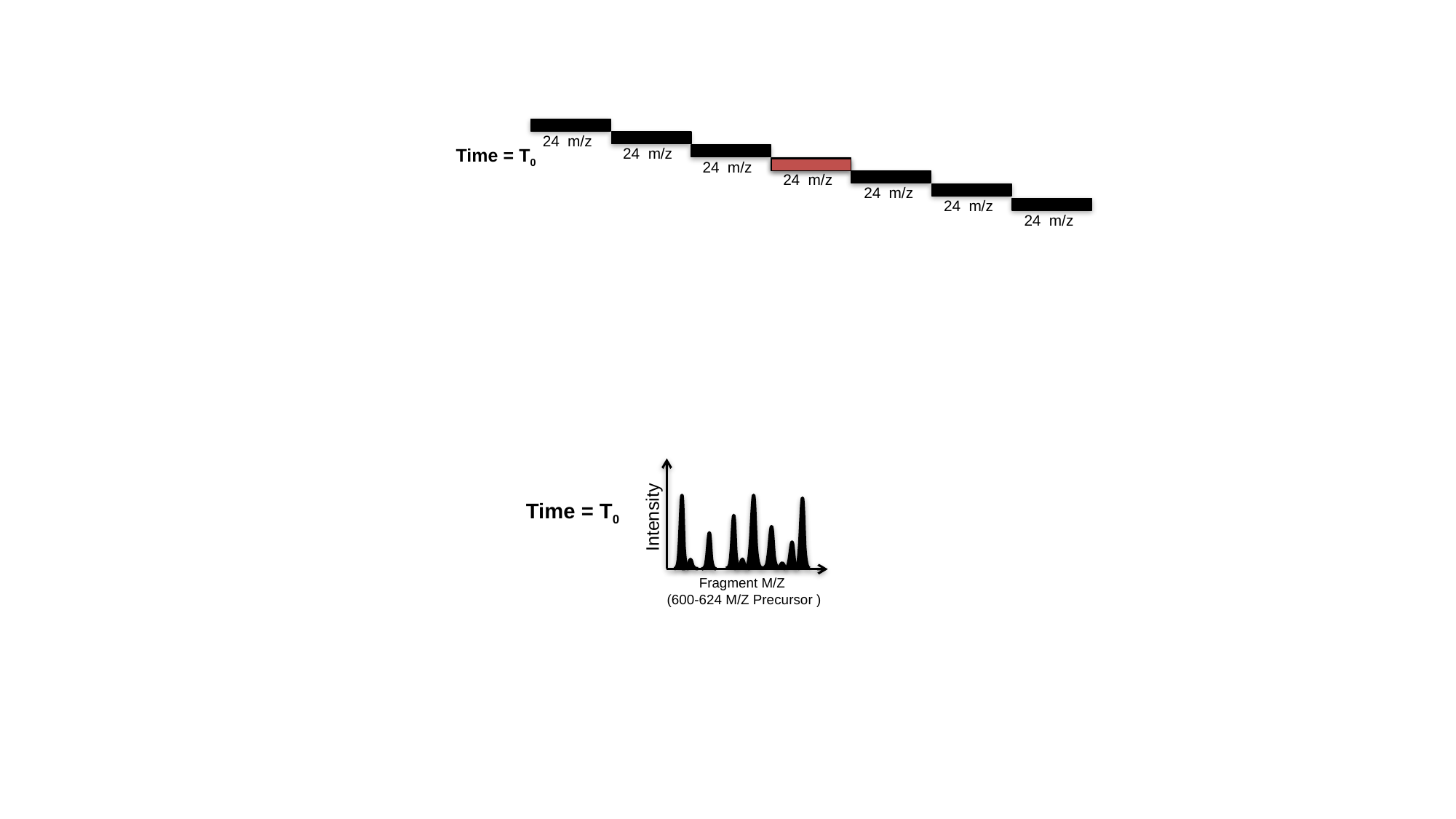

24  m/z

Time = T0
24  m/z

24  m/z

24  m/z

24  m/z

24  m/z

24  m/z
Intensity
Time = T0

Fragment M/Z
(600-624 M/Z Precursor )